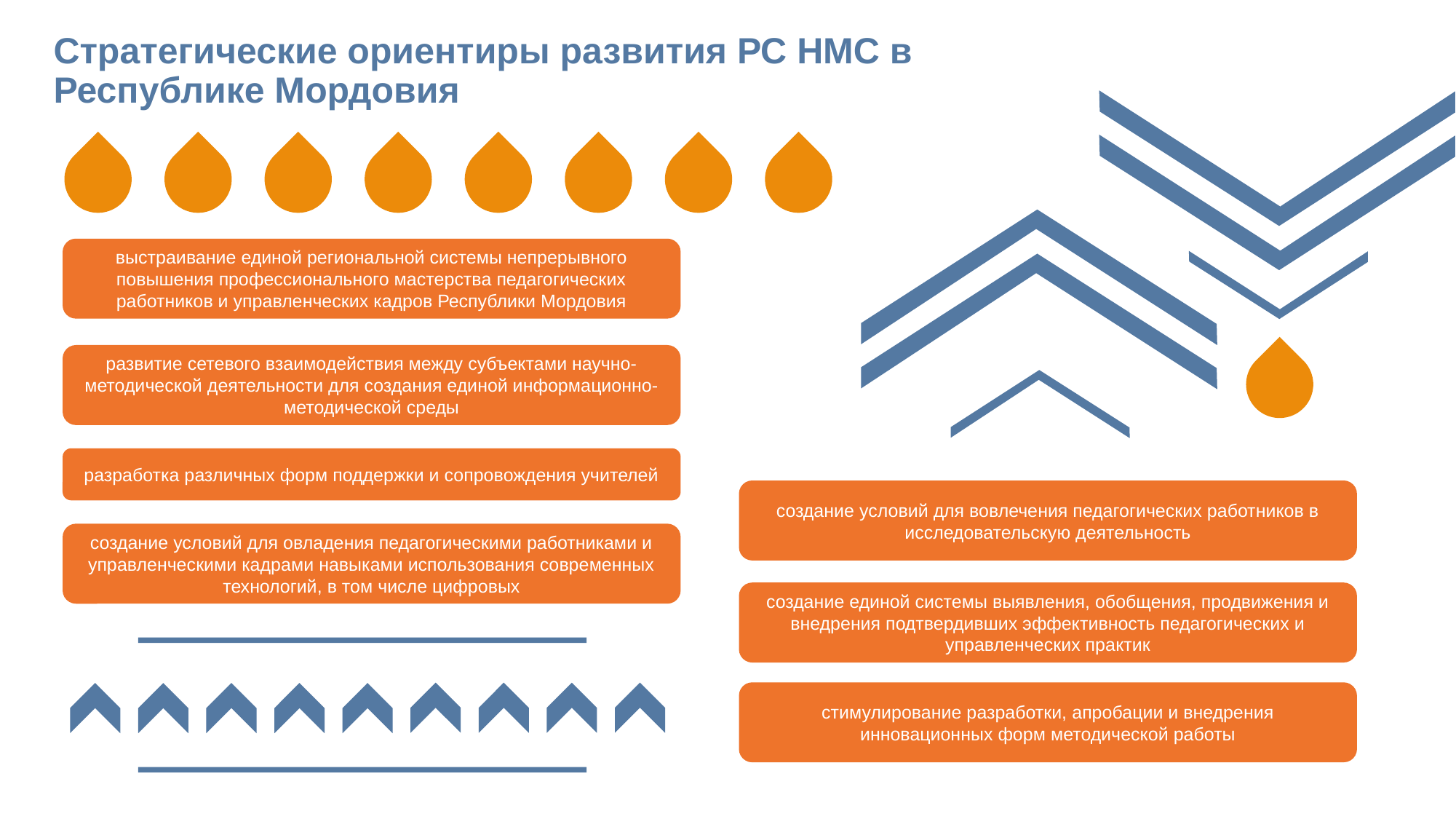

Стратегические ориентиры развития РС НМС в Республике Мордовия

выстраивание единой региональной системы непрерывного повышения профессионального мастерства педагогических работников и управленческих кадров Республики Мордовия

развитие сетевого взаимодействия между субъектами научно-методической деятельности для создания единой информационно-методической среды

человек проходит обучение на базе Педагог 13
разработка различных форм поддержки и сопровождения учителей
создание условий для вовлечения педагогических работников в исследовательскую деятельность
создание условий для овладения педагогическими работниками и управленческими кадрами навыками использования современных технологий, в том числе цифровых
создание единой системы выявления, обобщения, продвижения и внедрения подтвердивших эффективность педагогических и управленческих практик

стимулирование разработки, апробации и внедрения инновационных форм методической работы